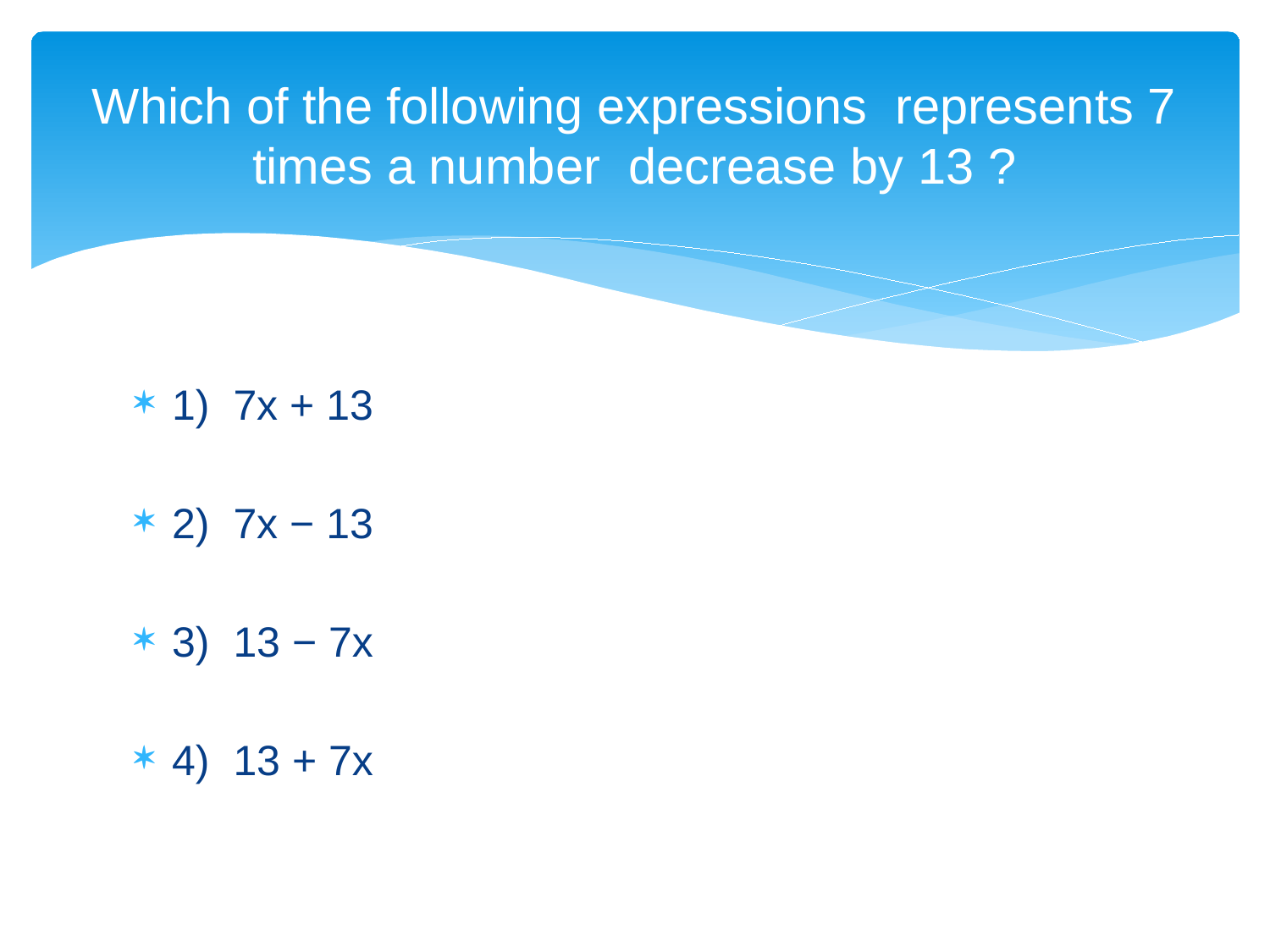

# Which of the following expressions  represents 7 times a number  decrease by 13 ?
1)  7x + 13

2)  7x − 13

3)  13 − 7x

4)  13 + 7x